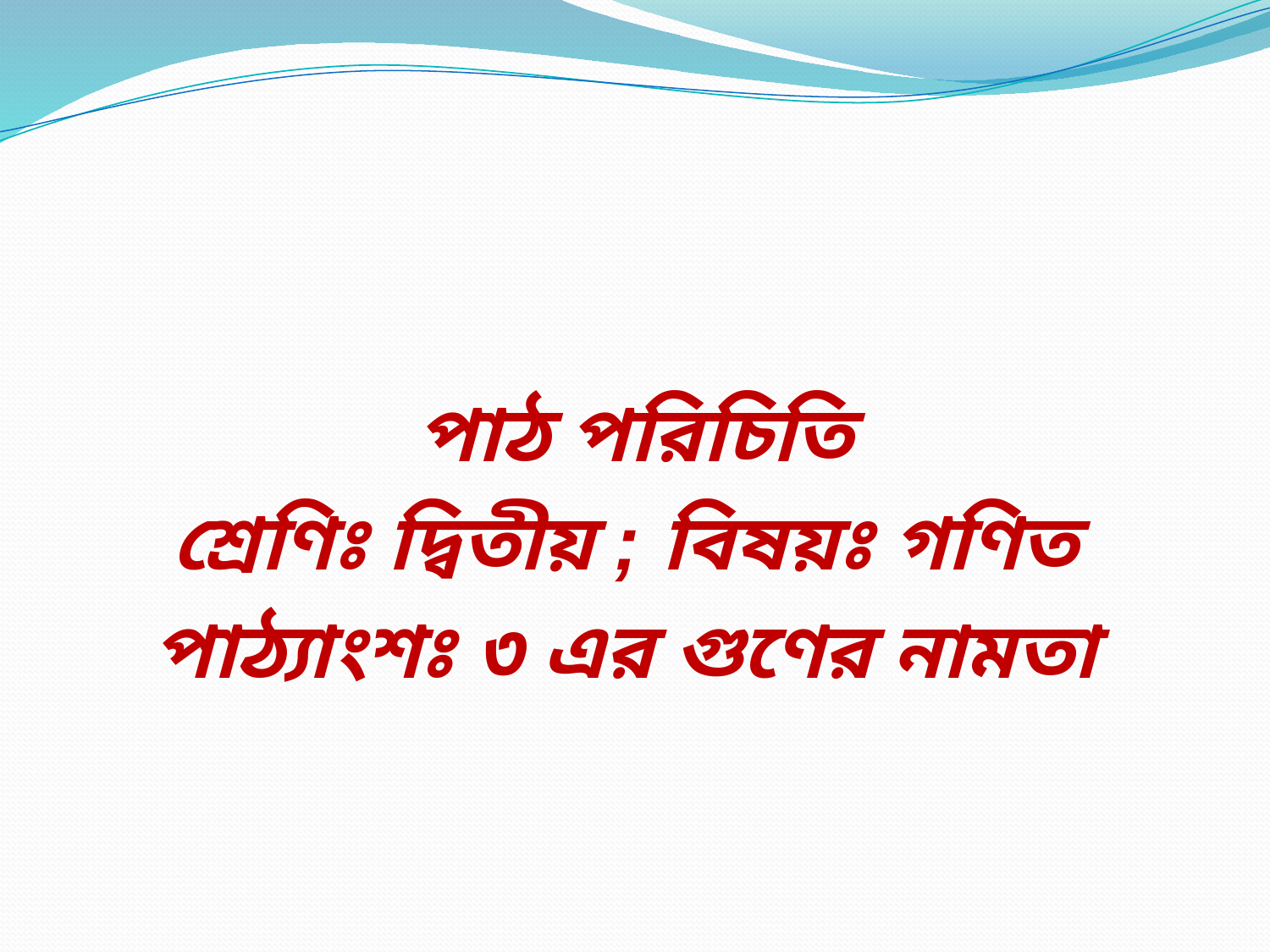

#

পাঠ পরিচিতি
শ্রেণিঃ দ্বিতীয় ; বিষয়ঃ গণিত
পাঠ্যাংশঃ ৩ এর গুণের নামতা